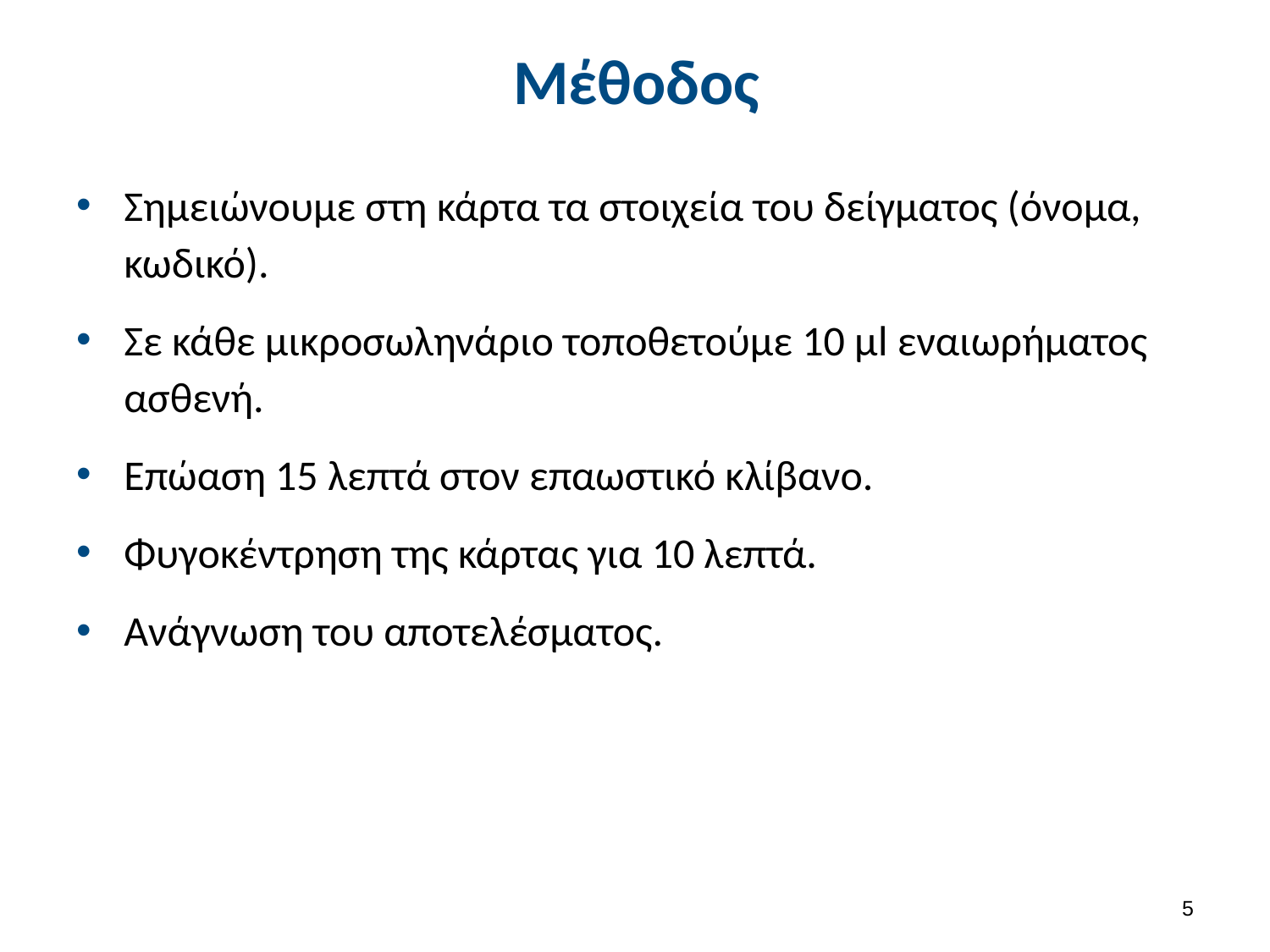

# Μέθοδος
Σημειώνουμε στη κάρτα τα στοιχεία του δείγματος (όνομα, κωδικό).
Σε κάθε μικροσωληνάριο τοποθετούμε 10 μl εναιωρήματος ασθενή.
Επώαση 15 λεπτά στον επαωστικό κλίβανο.
Φυγοκέντρηση της κάρτας για 10 λεπτά.
Ανάγνωση του αποτελέσματος.
5